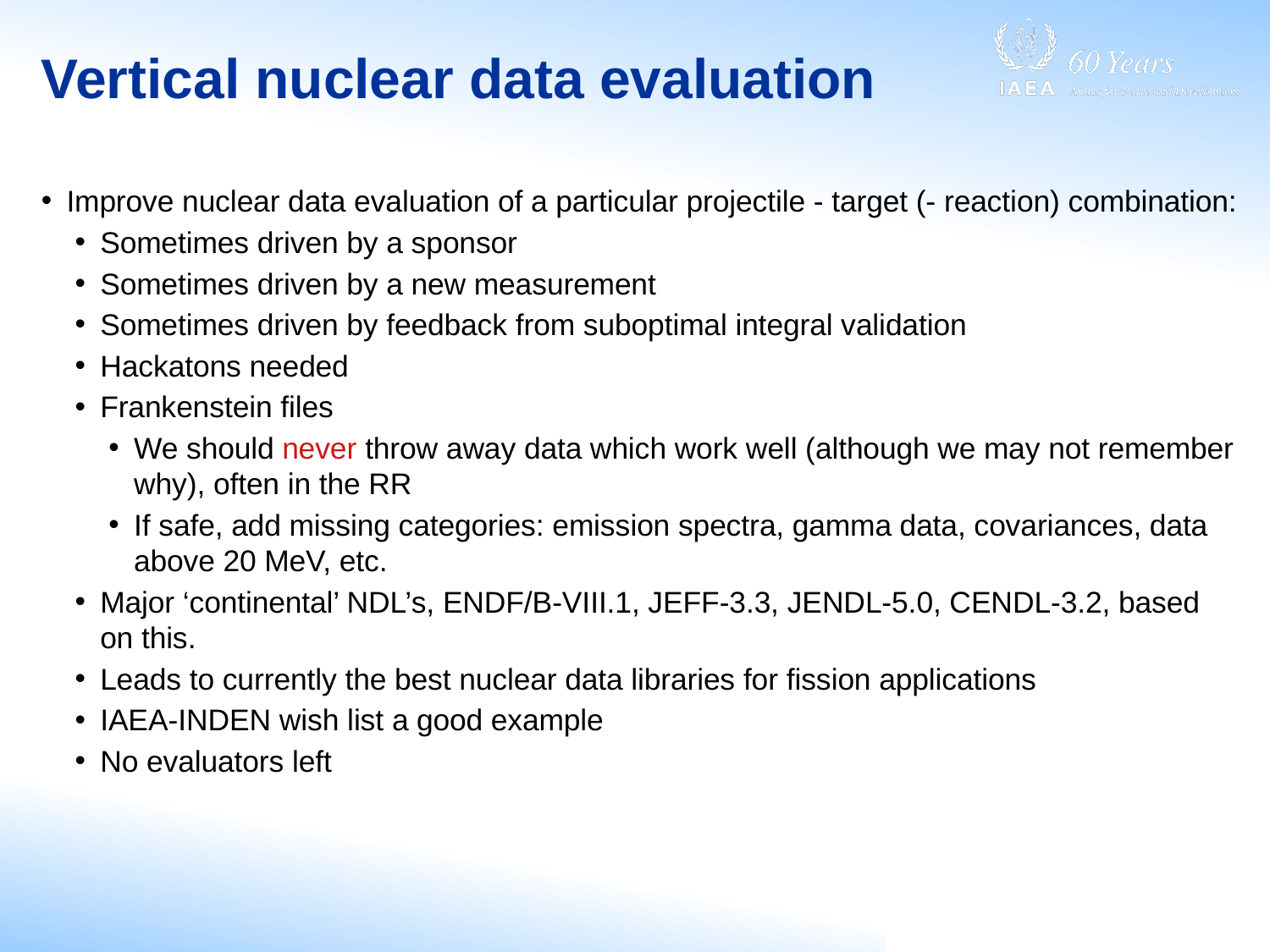

# Vertical nuclear data evaluation
Improve nuclear data evaluation of a particular projectile - target (- reaction) combination:
Sometimes driven by a sponsor
Sometimes driven by a new measurement
Sometimes driven by feedback from suboptimal integral validation
Hackatons needed
Frankenstein files
We should never throw away data which work well (although we may not remember why), often in the RR
If safe, add missing categories: emission spectra, gamma data, covariances, data above 20 MeV, etc.
Major ‘continental’ NDL’s, ENDF/B-VIII.1, JEFF-3.3, JENDL-5.0, CENDL-3.2, based on this.
Leads to currently the best nuclear data libraries for fission applications
IAEA-INDEN wish list a good example
No evaluators left